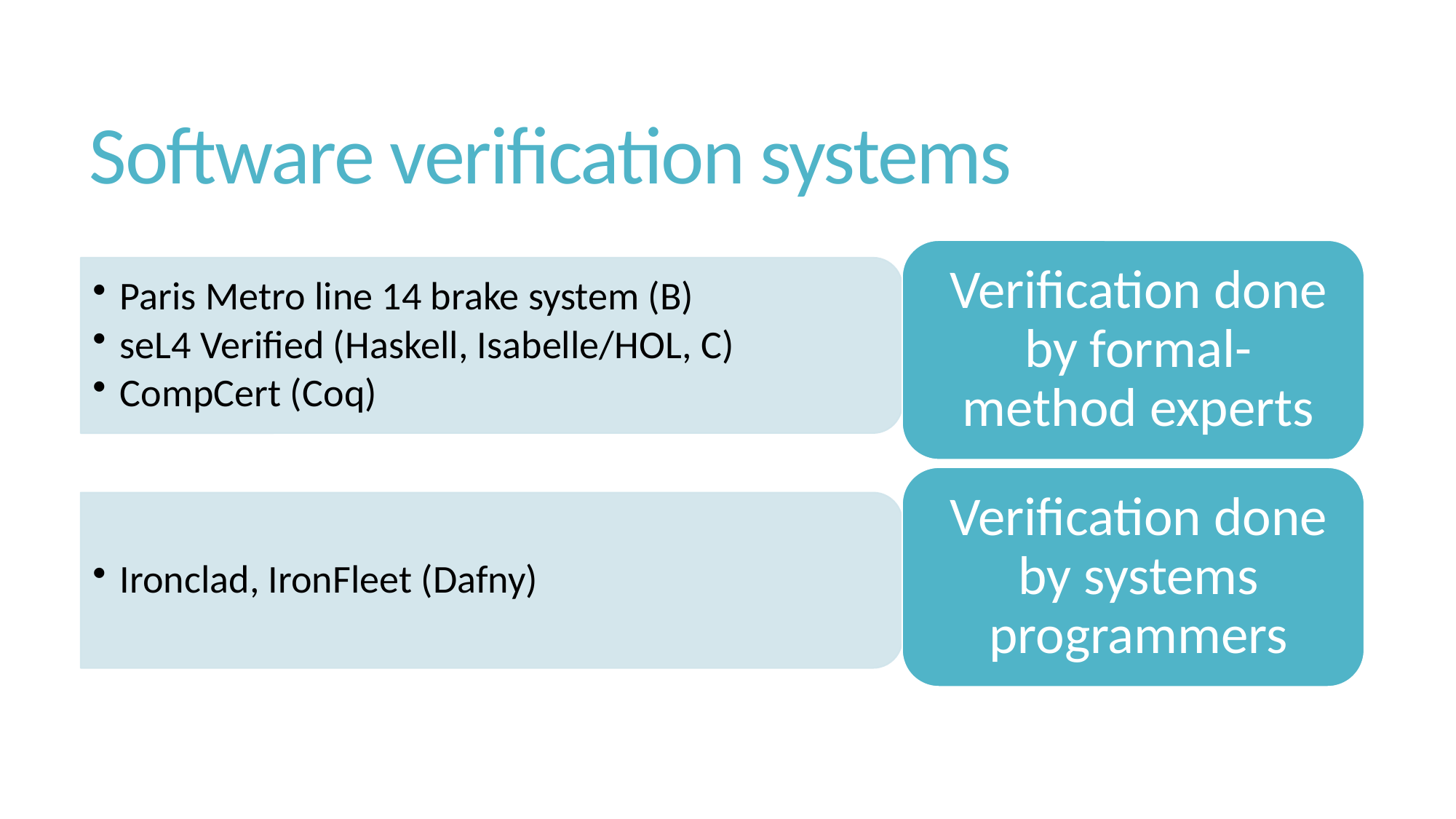

# Software verification systems
Paris Metro line 14 brake system (B)
seL4 Verified (Haskell, Isabelle/HOL, C)
CompCert (Coq)
Verification done by formal-method experts
Ironclad, IronFleet (Dafny)
Verification done by systems programmers